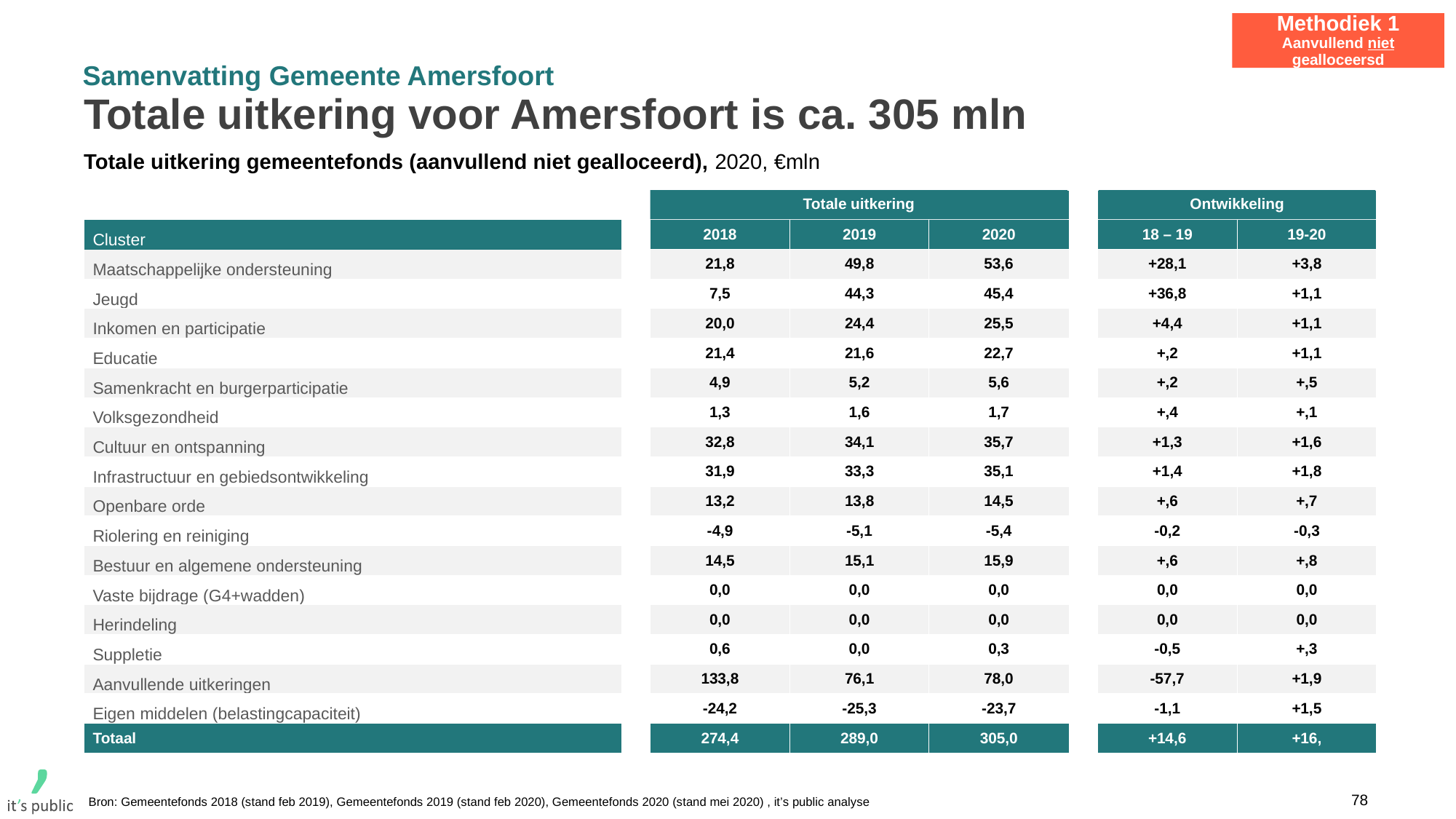

Methodiek 1
Aanvullend niet gealloceersd
Samenvatting Gemeente Amersfoort
# Totale uitkering voor Amersfoort is ca. 305 mln
Totale uitkering gemeentefonds (aanvullend niet gealloceerd), 2020, €mln
|  |  |  |  |  |  |  |  |
| --- | --- | --- | --- | --- | --- | --- | --- |
| Cluster |  | 2018 | 2019 | 2020 |  | 18 – 19 | 19-20 |
| Maatschappelijke ondersteuning |  | 21,8 | 49,8 | 53,6 |  | +28,1 | +3,8 |
| Jeugd |  | 7,5 | 44,3 | 45,4 |  | +36,8 | +1,1 |
| Inkomen en participatie |  | 20,0 | 24,4 | 25,5 |  | +4,4 | +1,1 |
| Educatie |  | 21,4 | 21,6 | 22,7 |  | +,2 | +1,1 |
| Samenkracht en burgerparticipatie |  | 4,9 | 5,2 | 5,6 |  | +,2 | +,5 |
| Volksgezondheid |  | 1,3 | 1,6 | 1,7 |  | +,4 | +,1 |
| Cultuur en ontspanning |  | 32,8 | 34,1 | 35,7 |  | +1,3 | +1,6 |
| Infrastructuur en gebiedsontwikkeling |  | 31,9 | 33,3 | 35,1 |  | +1,4 | +1,8 |
| Openbare orde |  | 13,2 | 13,8 | 14,5 |  | +,6 | +,7 |
| Riolering en reiniging |  | -4,9 | -5,1 | -5,4 |  | -0,2 | -0,3 |
| Bestuur en algemene ondersteuning |  | 14,5 | 15,1 | 15,9 |  | +,6 | +,8 |
| Vaste bijdrage (G4+wadden) |  | 0,0 | 0,0 | 0,0 |  | 0,0 | 0,0 |
| Herindeling |  | 0,0 | 0,0 | 0,0 |  | 0,0 | 0,0 |
| Suppletie |  | 0,6 | 0,0 | 0,3 |  | -0,5 | +,3 |
| Aanvullende uitkeringen |  | 133,8 | 76,1 | 78,0 |  | -57,7 | +1,9 |
| Eigen middelen (belastingcapaciteit) |  | -24,2 | -25,3 | -23,7 |  | -1,1 | +1,5 |
| Totaal |  | 274,4 | 289,0 | 305,0 |  | +14,6 | +16, |
Totale uitkering
Ontwikkeling

78
Bron: Gemeentefonds 2018 (stand feb 2019), Gemeentefonds 2019 (stand feb 2020), Gemeentefonds 2020 (stand mei 2020) , it’s public analyse